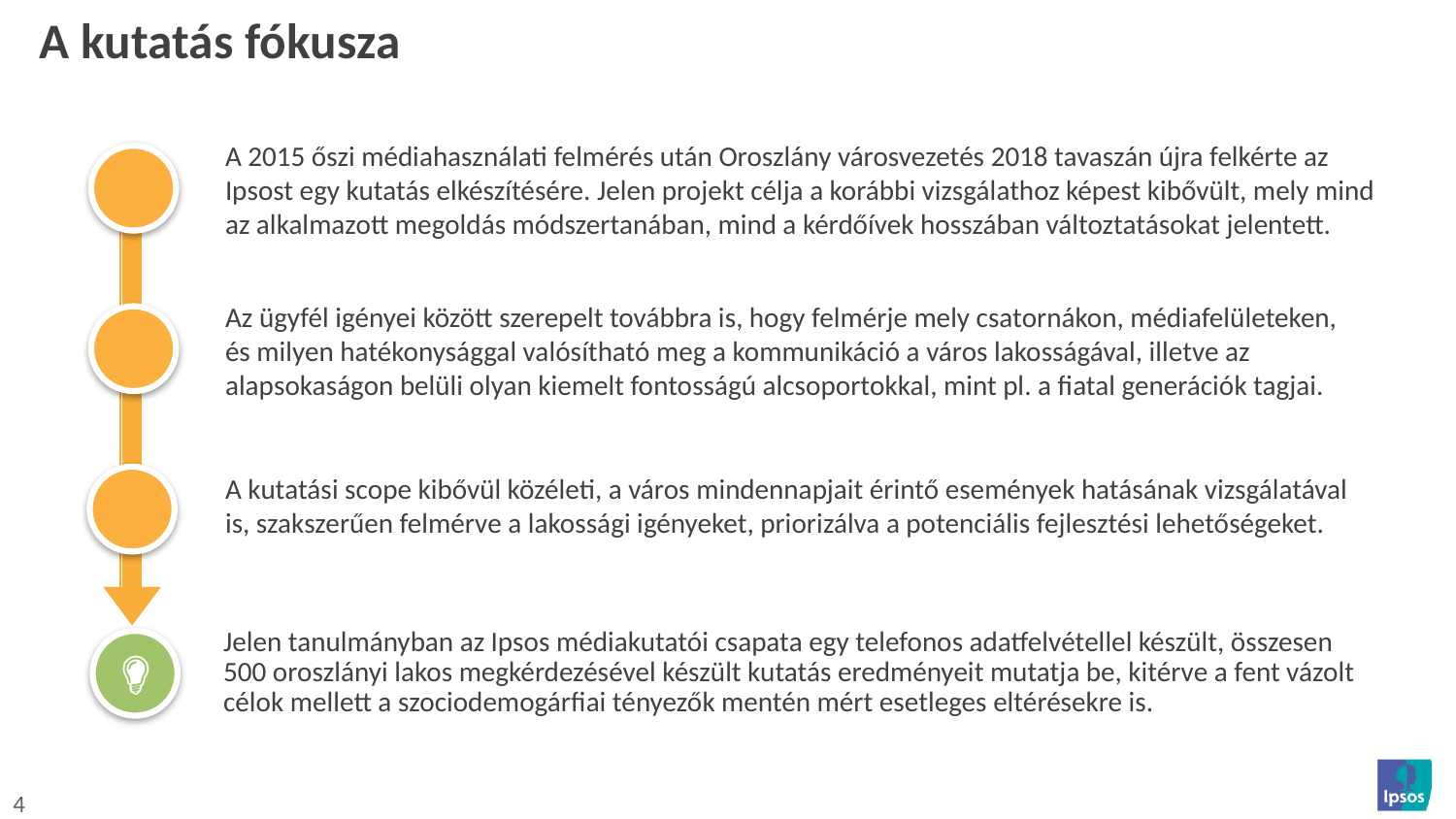

# A kutatás fókusza
A 2015 őszi médiahasználati felmérés után Oroszlány városvezetés 2018 tavaszán újra felkérte az Ipsost egy kutatás elkészítésére. Jelen projekt célja a korábbi vizsgálathoz képest kibővült, mely mind az alkalmazott megoldás módszertanában, mind a kérdőívek hosszában változtatásokat jelentett.

Az ügyfél igényei között szerepelt továbbra is, hogy felmérje mely csatornákon, médiafelületeken, és milyen hatékonysággal valósítható meg a kommunikáció a város lakosságával, illetve az alapsokaságon belüli olyan kiemelt fontosságú alcsoportokkal, mint pl. a fiatal generációk tagjai.

A kutatási scope kibővül közéleti, a város mindennapjait érintő események hatásának vizsgálatával is, szakszerűen felmérve a lakossági igényeket, priorizálva a potenciális fejlesztési lehetőségeket.

Jelen tanulmányban az Ipsos médiakutatói csapata egy telefonos adatfelvétellel készült, összesen 500 oroszlányi lakos megkérdezésével készült kutatás eredményeit mutatja be, kitérve a fent vázolt célok mellett a szociodemogárfiai tényezők mentén mért esetleges eltérésekre is.